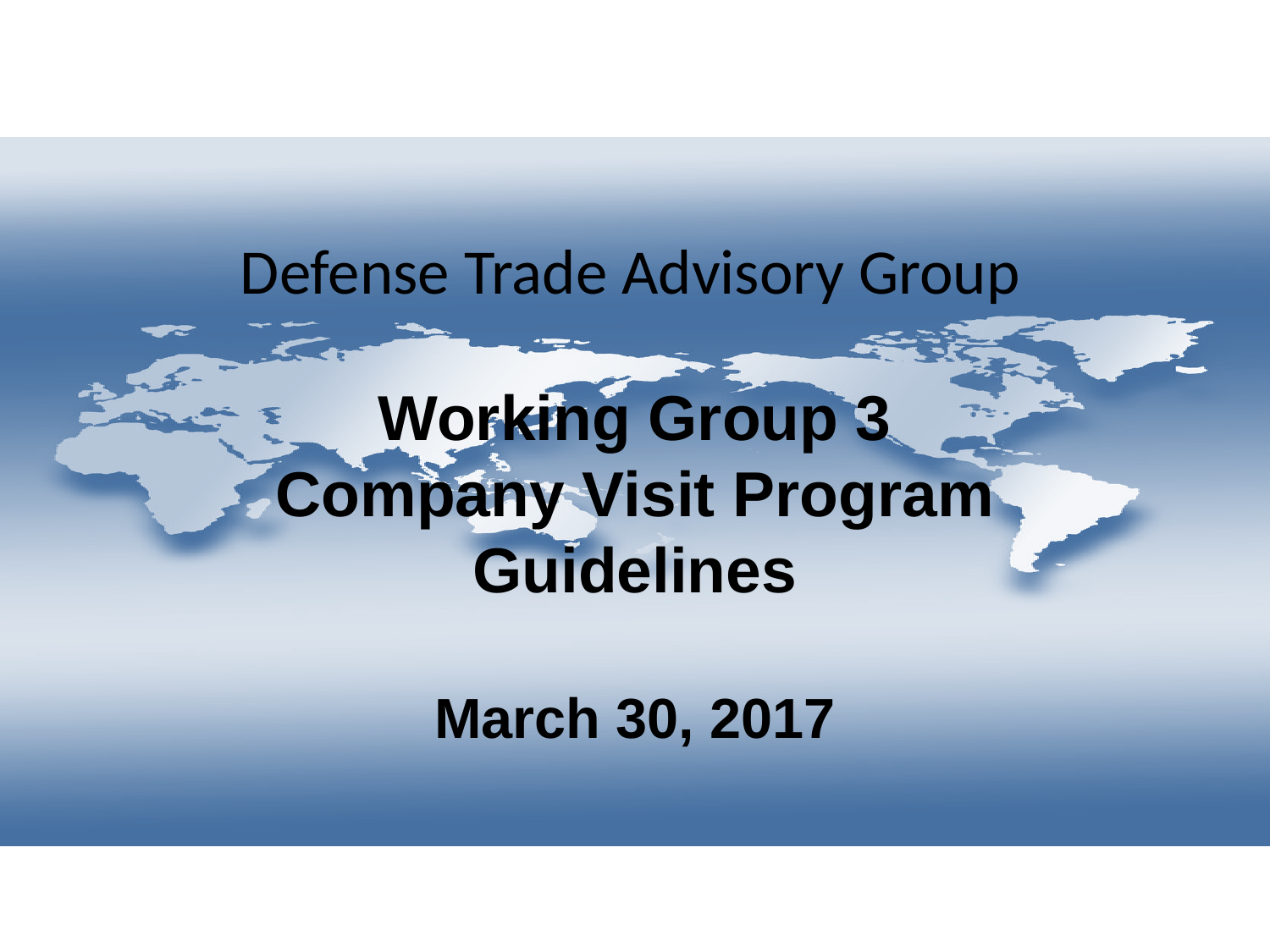

# Defense Trade Advisory Group
Working Group 3
Company Visit Program Guidelines

March 30, 2017